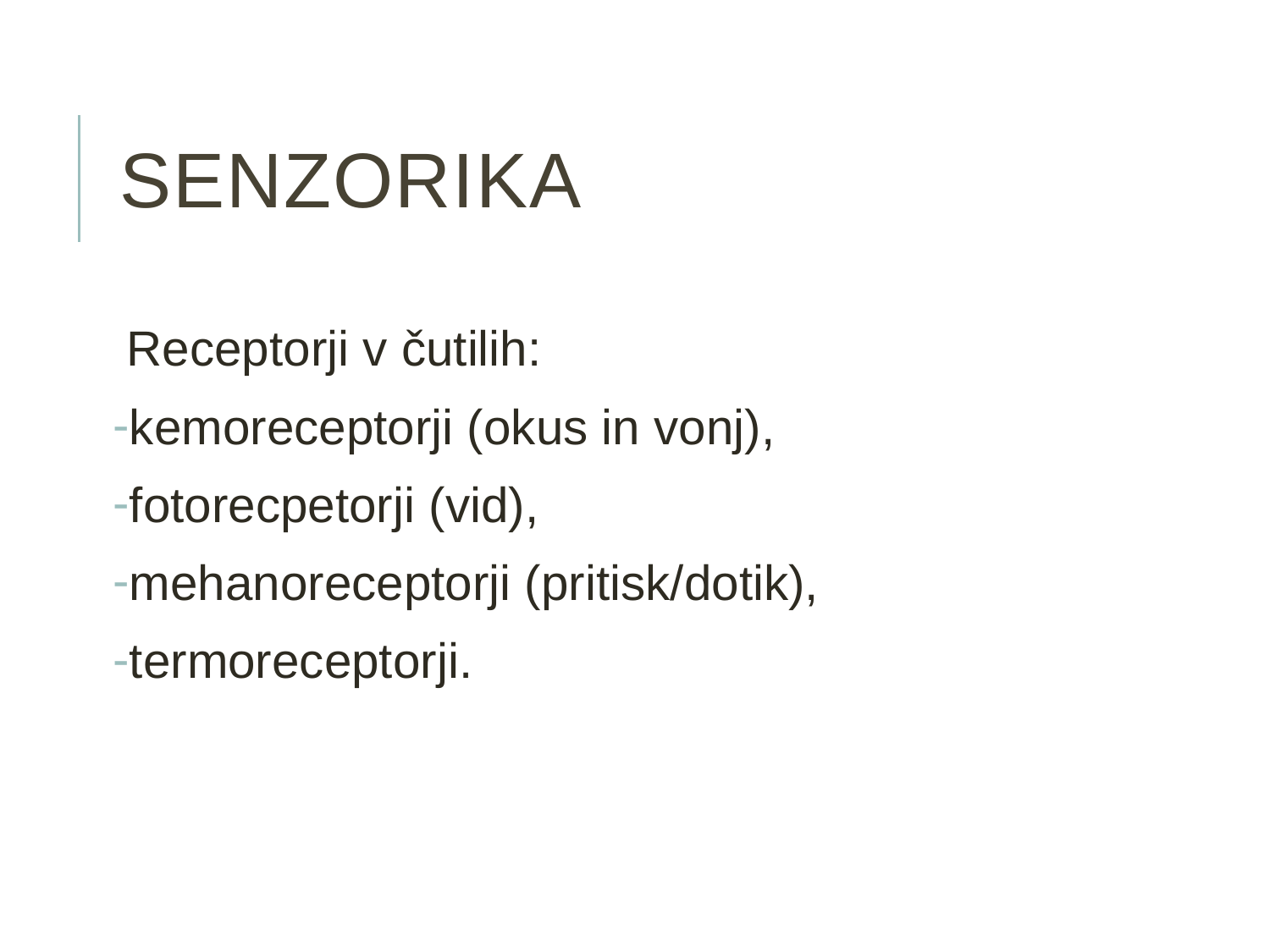

# SENZORIKA
Receptorji v čutilih:
kemoreceptorji (okus in vonj),
fotorecpetorji (vid),
mehanoreceptorji (pritisk/dotik),
termoreceptorji.